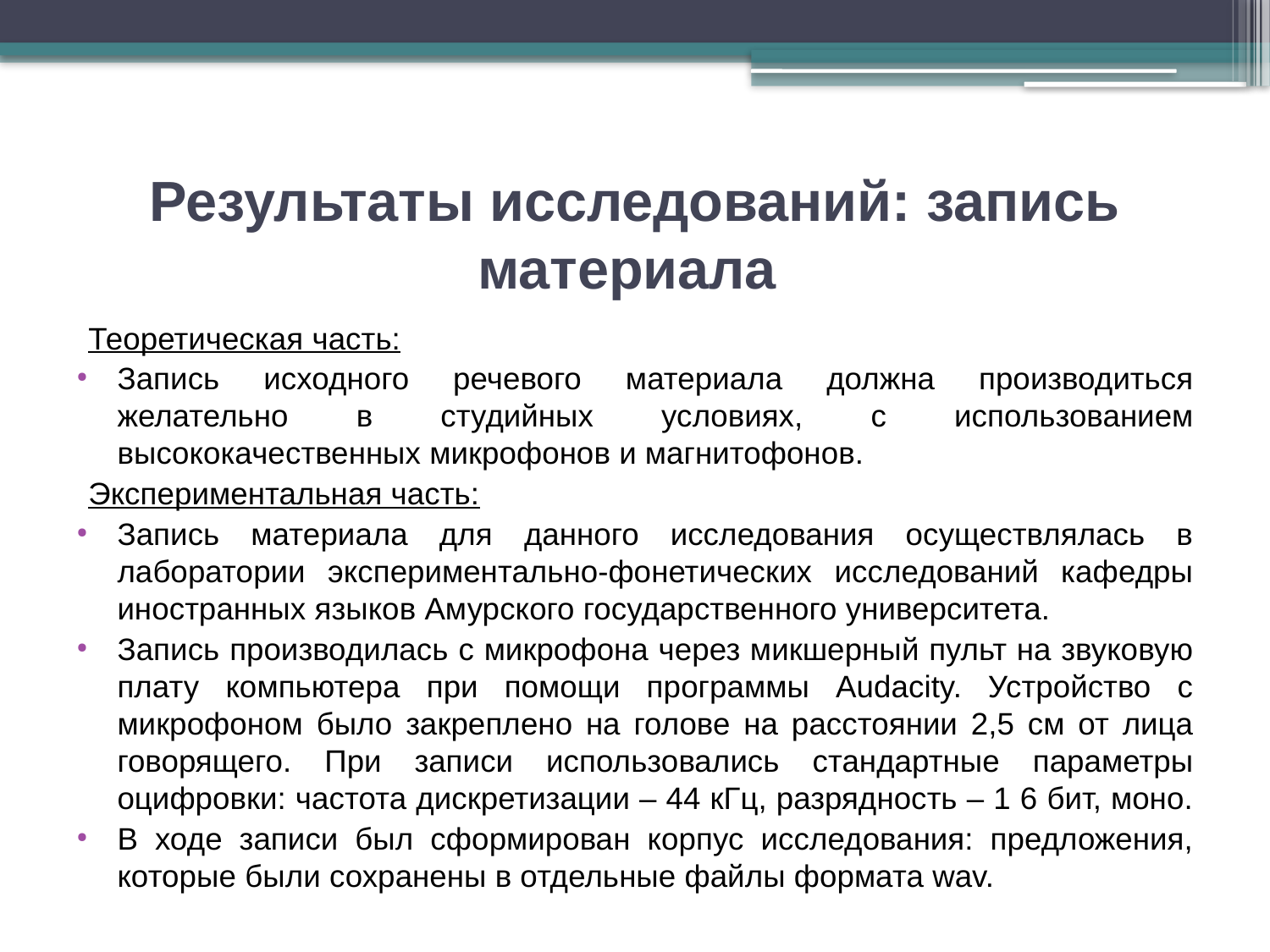

# Результаты исследований: запись материала
Теоретическая часть:
Запись исходного речевого материала должна производиться желательно в студийных условиях, с использованием высококачественных микрофонов и магнитофонов.
Экспериментальная часть:
Запись материала для данного исследования осуществлялась в лаборатории экспериментально-фонетических исследований кафедры иностранных языков Амурского государственного университета.
Запись производилась с микрофона через микшерный пульт на звуковую плату компьютера при помощи программы Audacity. Устройство с микрофоном было закреплено на голове на расстоянии 2,5 см от лица говорящего. При записи использовались стандартные параметры оцифровки: частота дискретизации – 44 кГц, разрядность – 1 6 бит, моно.
В ходе записи был сформирован корпус исследования: предложения, которые были сохранены в отдельные файлы формата wav.